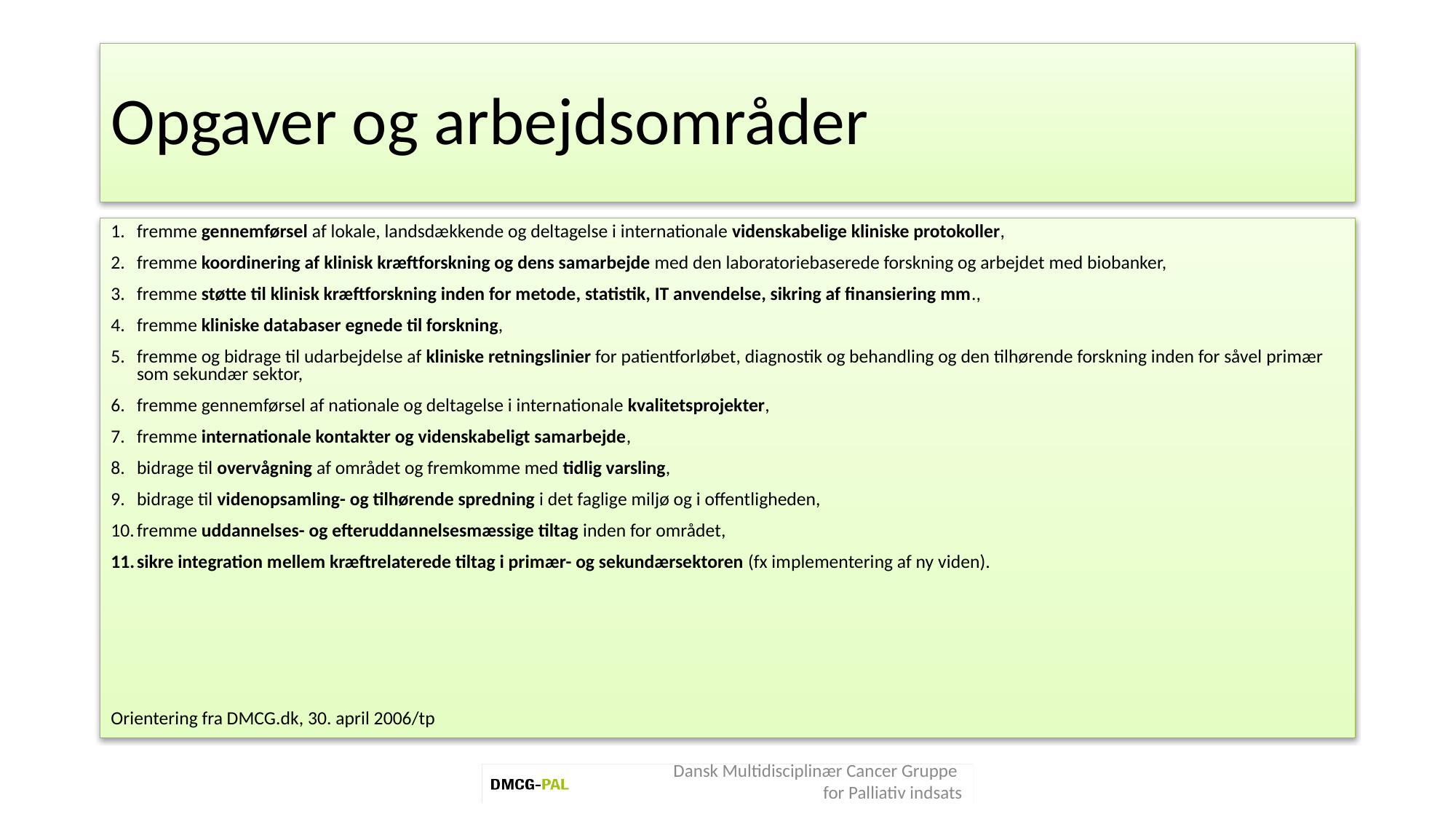

# Opgaver og arbejdsområder
fremme gennemførsel af lokale, landsdækkende og deltagelse i internationale videnskabelige kliniske protokoller,
fremme koordinering af klinisk kræftforskning og dens samarbejde med den laboratoriebaserede forskning og arbejdet med biobanker,
fremme støtte til klinisk kræftforskning inden for metode, statistik, IT anvendelse, sikring af finansiering mm.,
fremme kliniske databaser egnede til forskning,
fremme og bidrage til udarbejdelse af kliniske retningslinier for patientforløbet, diagnostik og behandling og den tilhørende forskning inden for såvel primær som sekundær sektor,
fremme gennemførsel af nationale og deltagelse i internationale kvalitetsprojekter,
fremme internationale kontakter og videnskabeligt samarbejde,
bidrage til overvågning af området og fremkomme med tidlig varsling,
bidrage til videnopsamling- og tilhørende spredning i det faglige miljø og i offentligheden,
fremme uddannelses- og efteruddannelsesmæssige tiltag inden for området,
sikre integration mellem kræftrelaterede tiltag i primær- og sekundærsektoren (fx implementering af ny viden).

Orientering fra DMCG.dk, 30. april 2006/tp

Dansk Multidisciplinær Cancer Gruppe
for Palliativ indsats